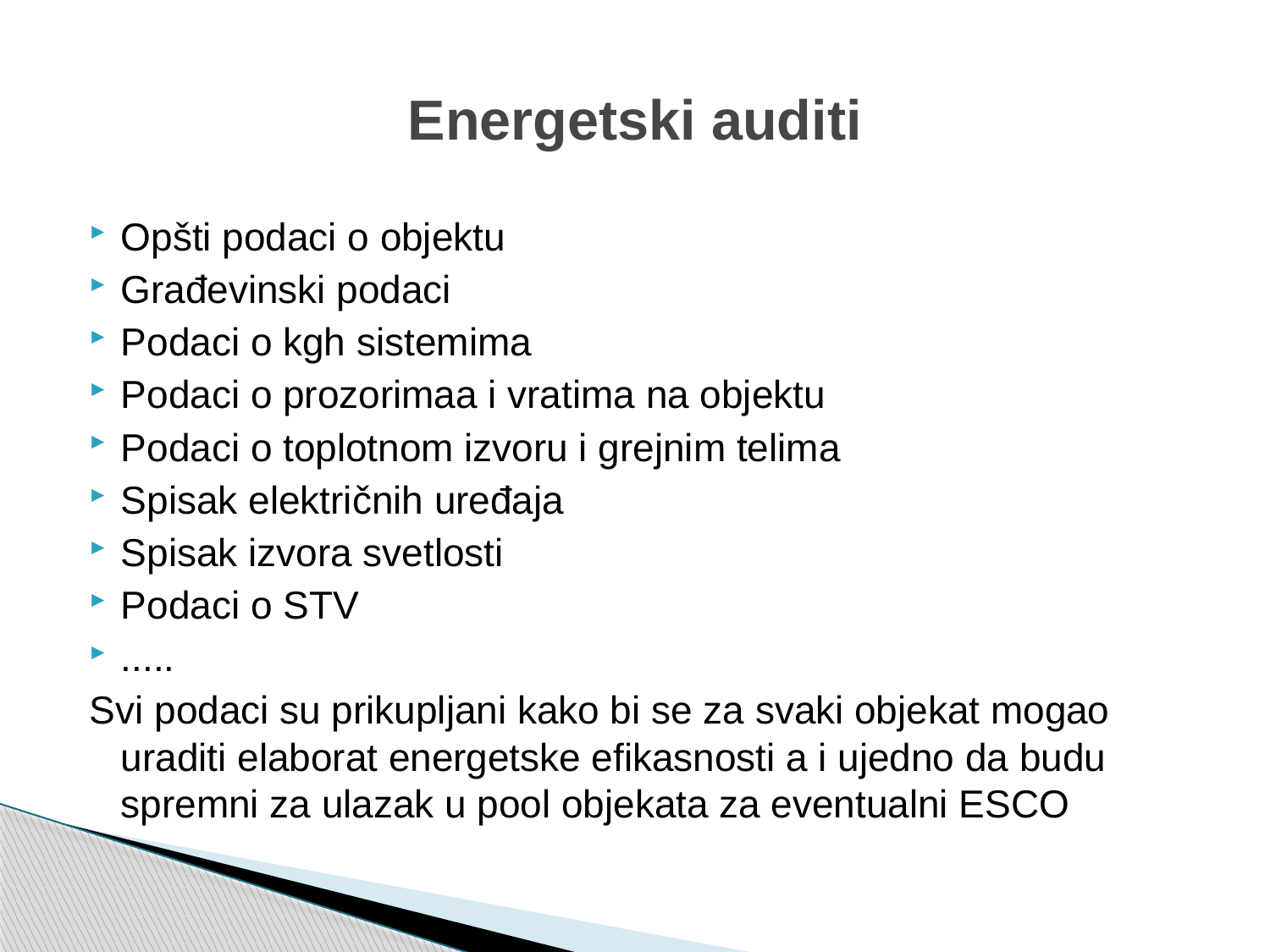

# Energetski auditi
Opšti podaci o objektu
Građevinski podaci
Podaci o kgh sistemima
Podaci o prozorimaa i vratima na objektu
Podaci o toplotnom izvoru i grejnim telima
Spisak električnih uređaja
Spisak izvora svetlosti
Podaci o STV
.....
Svi podaci su prikupljani kako bi se za svaki objekat mogao uraditi elaborat energetske efikasnosti a i ujedno da budu spremni za ulazak u pool objekata za eventualni ESCO